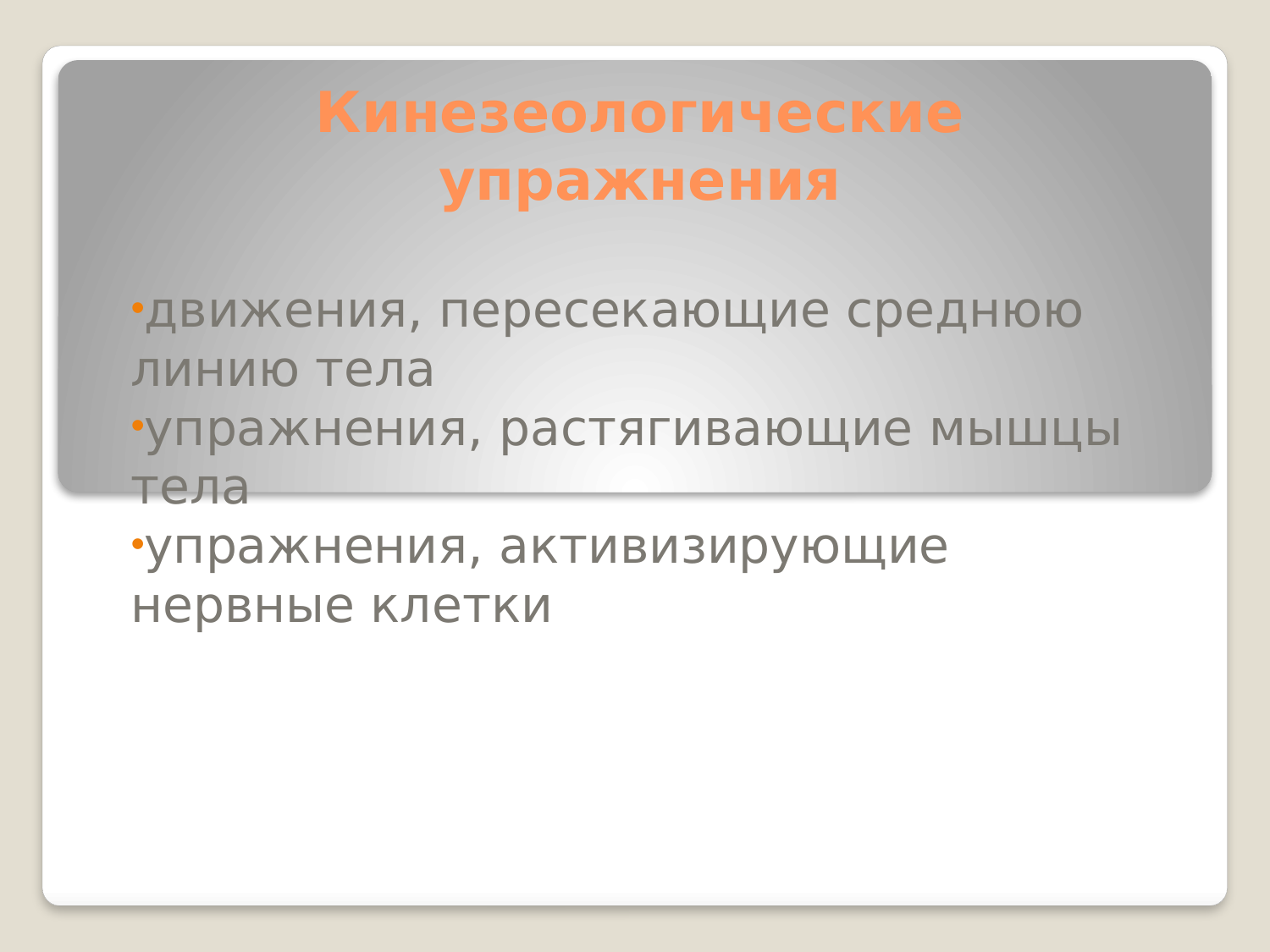

# Кинезеологические упражнения
движения, пересекающие среднюю линию тела
упражнения, растягивающие мышцы тела
упражнения, активизирующие нервные клетки